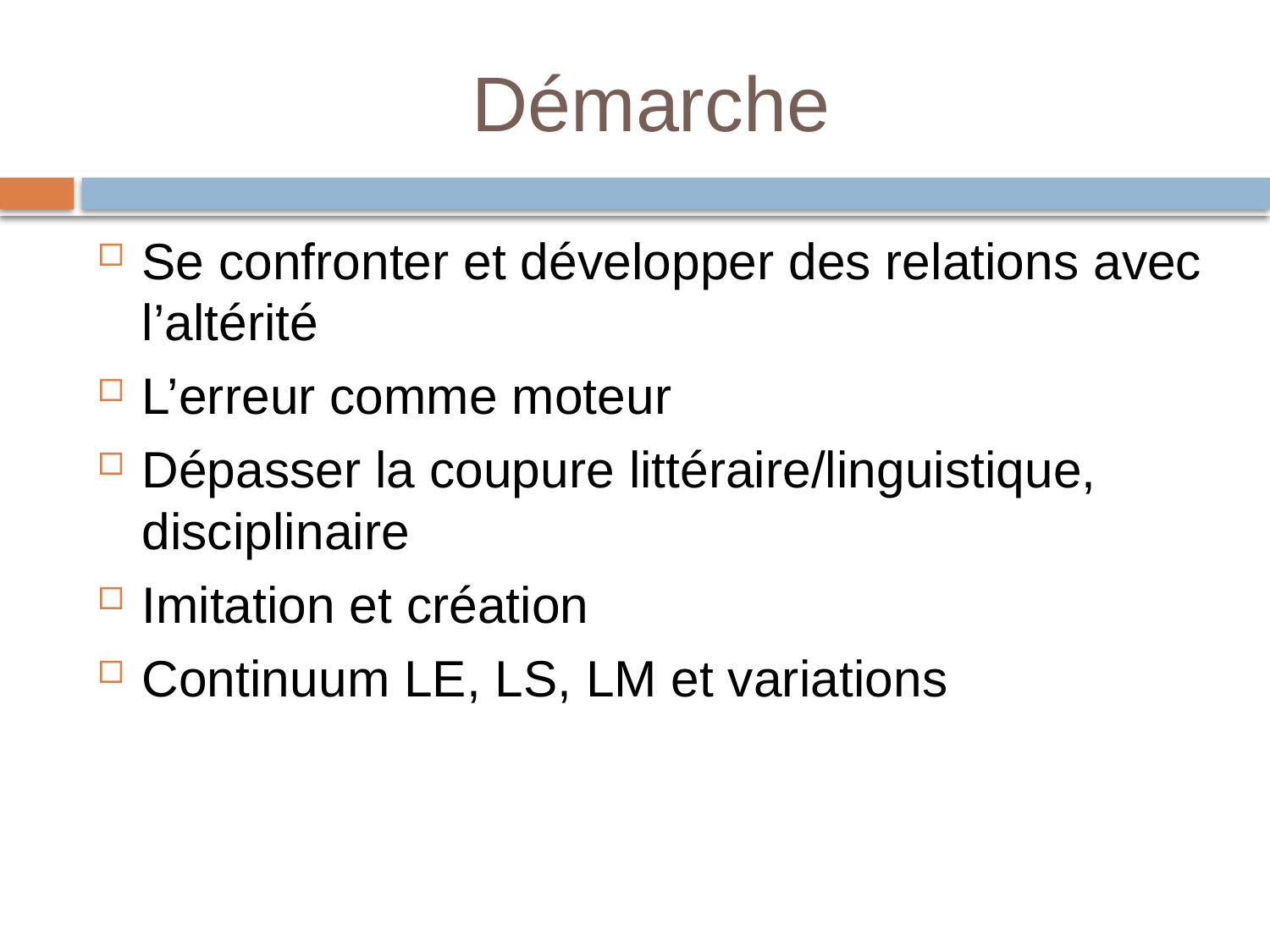

# Démarche
Se confronter et développer des relations avec l’altérité
L’erreur comme moteur
Dépasser la coupure littéraire/linguistique, disciplinaire
Imitation et création
Continuum LE, LS, LM et variations